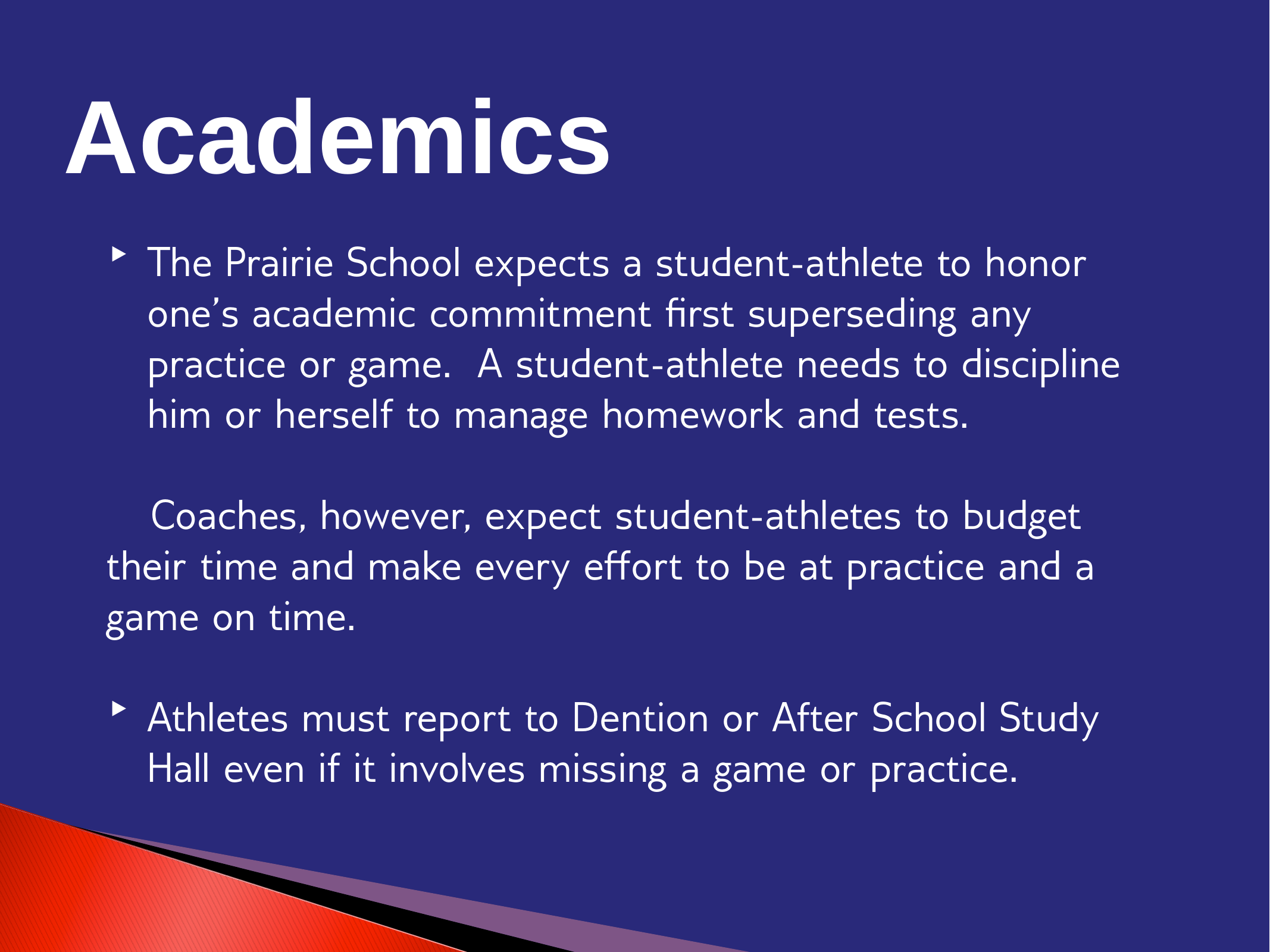

# Academics
The Prairie School expects a student-athlete to honor one’s academic commitment first superseding any practice or game.  A student-athlete needs to discipline him or herself to manage homework and tests.

Coaches, however, expect student-athletes to budget their time and make every effort to be at practice and a game on time.

Athletes must report to Dention or After School Study Hall even if it involves missing a game or practice.